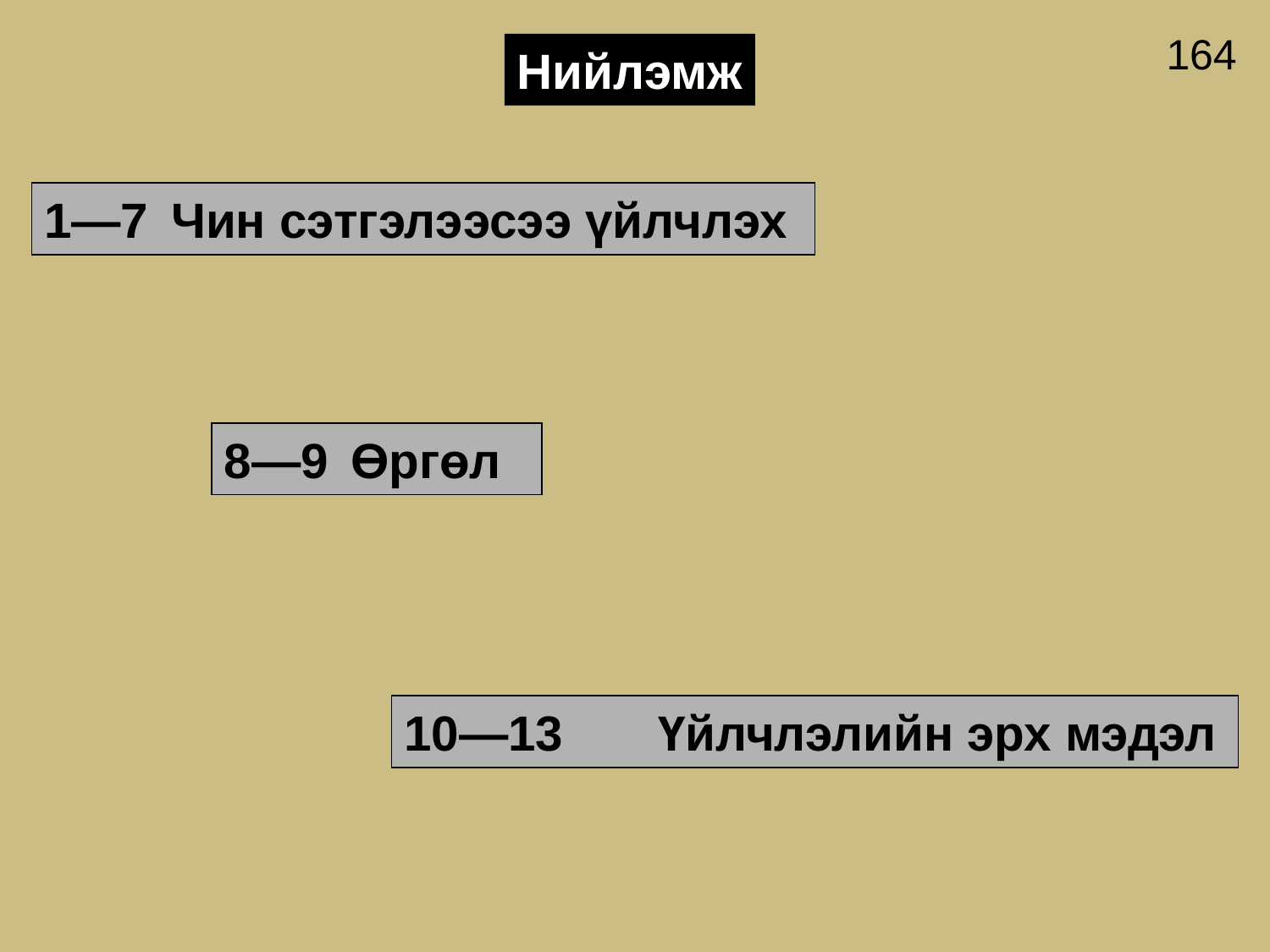

164
Нийлэмж
1—7	Чин сэтгэлээсээ үйлчлэх
8—9	Өргөл
10—13	Үйлчлэлийн эрх мэдэл